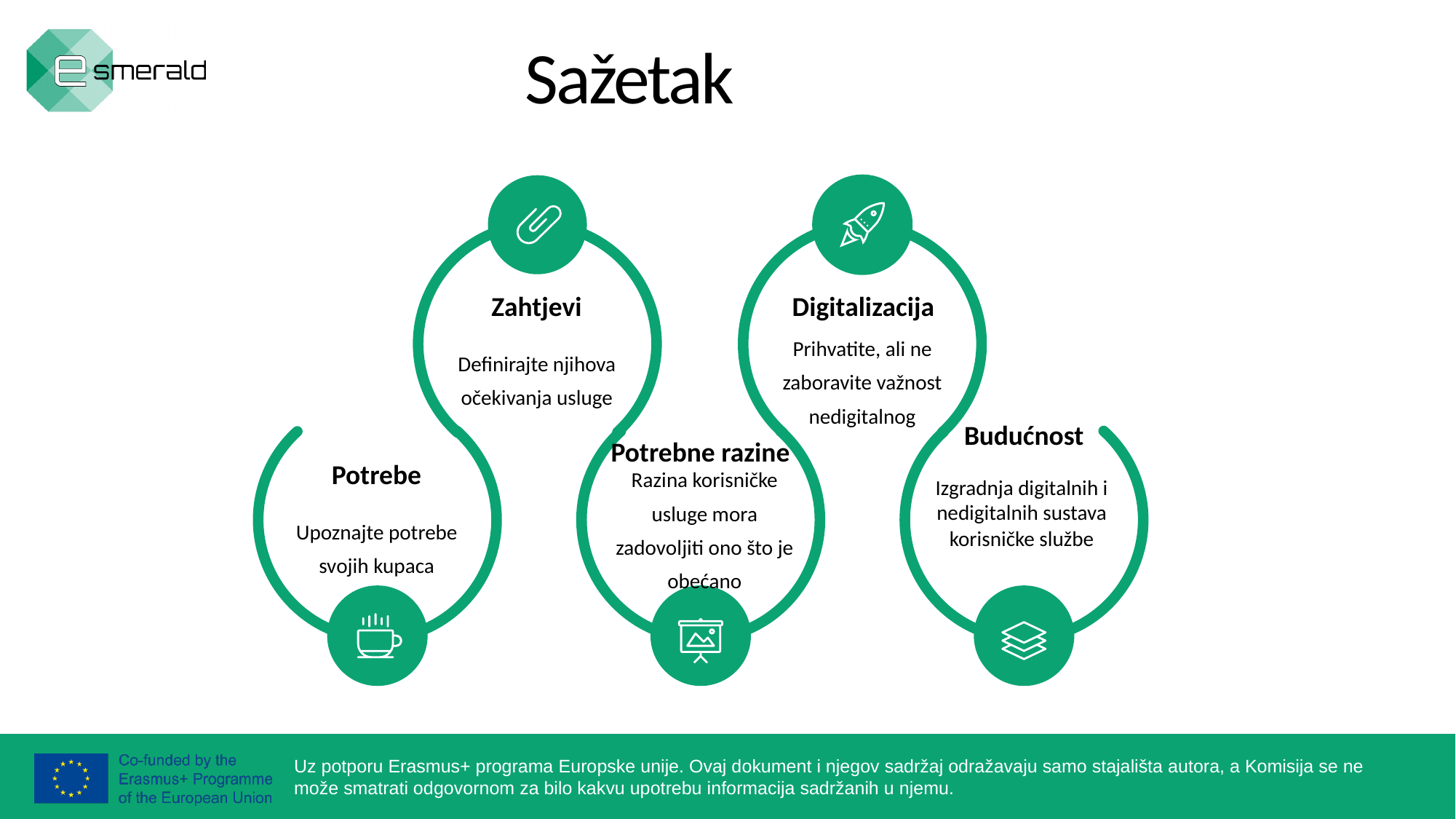

Sažetak

Zahtjevi
Digitalizacija
Prihvatite, ali ne zaboravite važnost nedigitalnog
Definirajte njihova očekivanja usluge

Budućnost
Potrebne razine
Potrebe
Razina korisničke usluge mora zadovoljiti ono što je obećano
Izgradnja digitalnih i nedigitalnih sustava korisničke službe
Upoznajte potrebe svojih kupaca